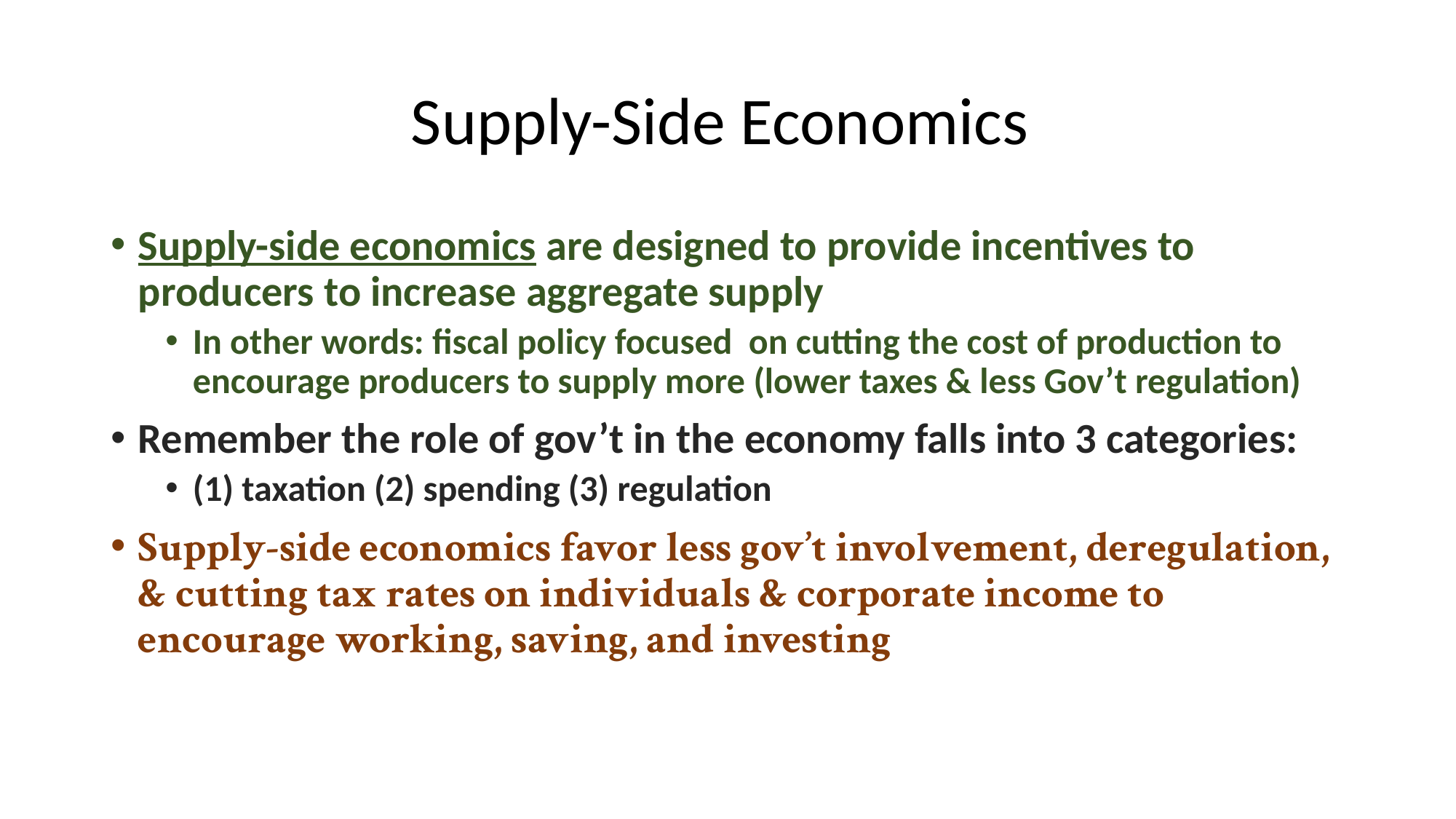

# Supply-Side Economics
Supply-side economics are designed to provide incentives to producers to increase aggregate supply
In other words: fiscal policy focused  on cutting the cost of production to encourage producers to supply more (lower taxes & less Gov’t regulation)
Remember the role of gov’t in the economy falls into 3 categories:
(1) taxation (2) spending (3) regulation
Supply-side economics favor less gov’t involvement, deregulation, & cutting tax rates on individuals & corporate income to encourage working, saving, and investing